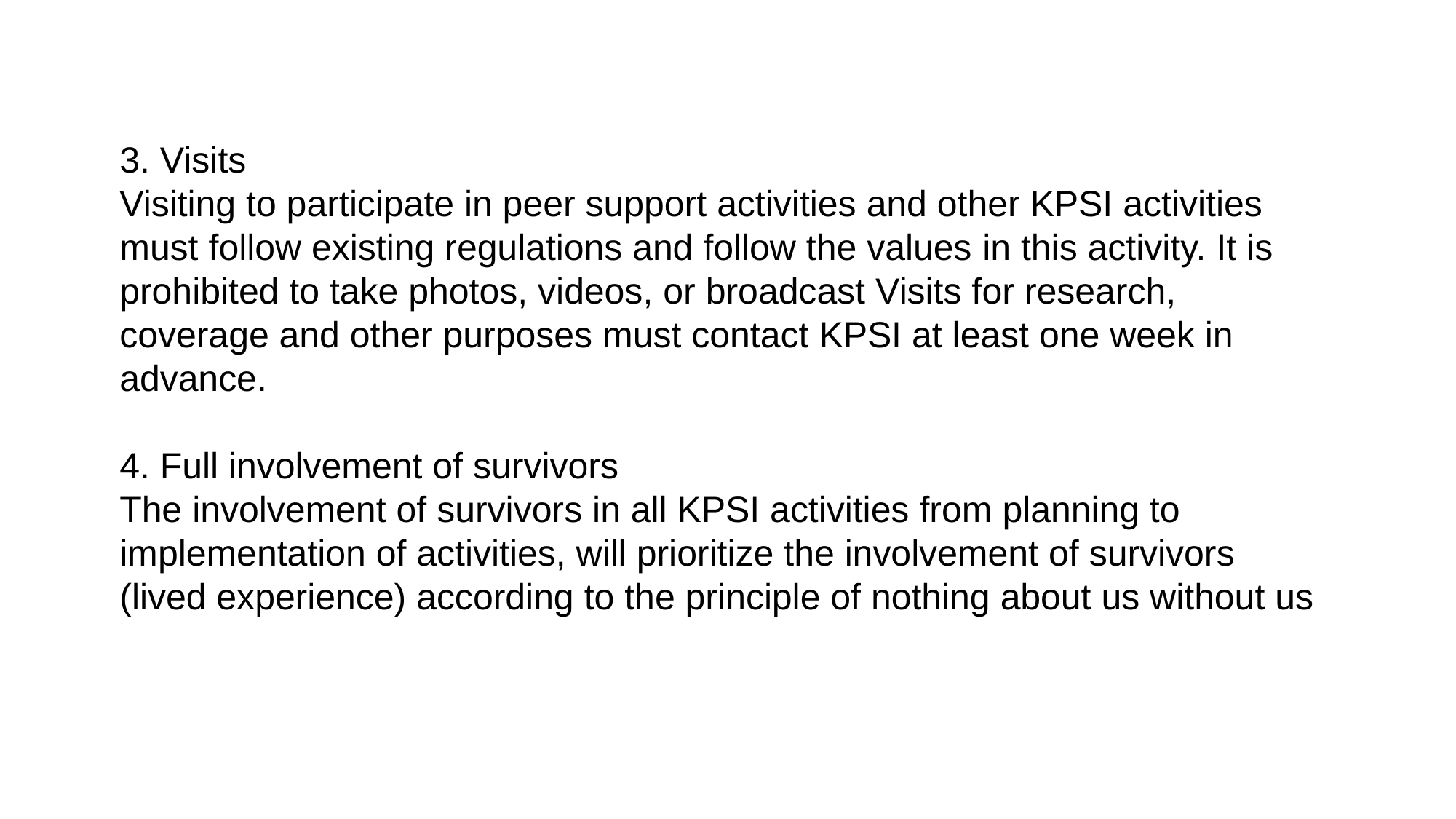

3. Visits
Visiting to participate in peer support activities and other KPSI activities must follow existing regulations and follow the values ​​in this activity. It is prohibited to take photos, videos, or broadcast Visits for research, coverage and other purposes must contact KPSI at least one week in advance.

4. Full involvement of survivors
The involvement of survivors in all KPSI activities from planning to implementation of activities, will prioritize the involvement of survivors (lived experience) according to the principle of nothing about us without us